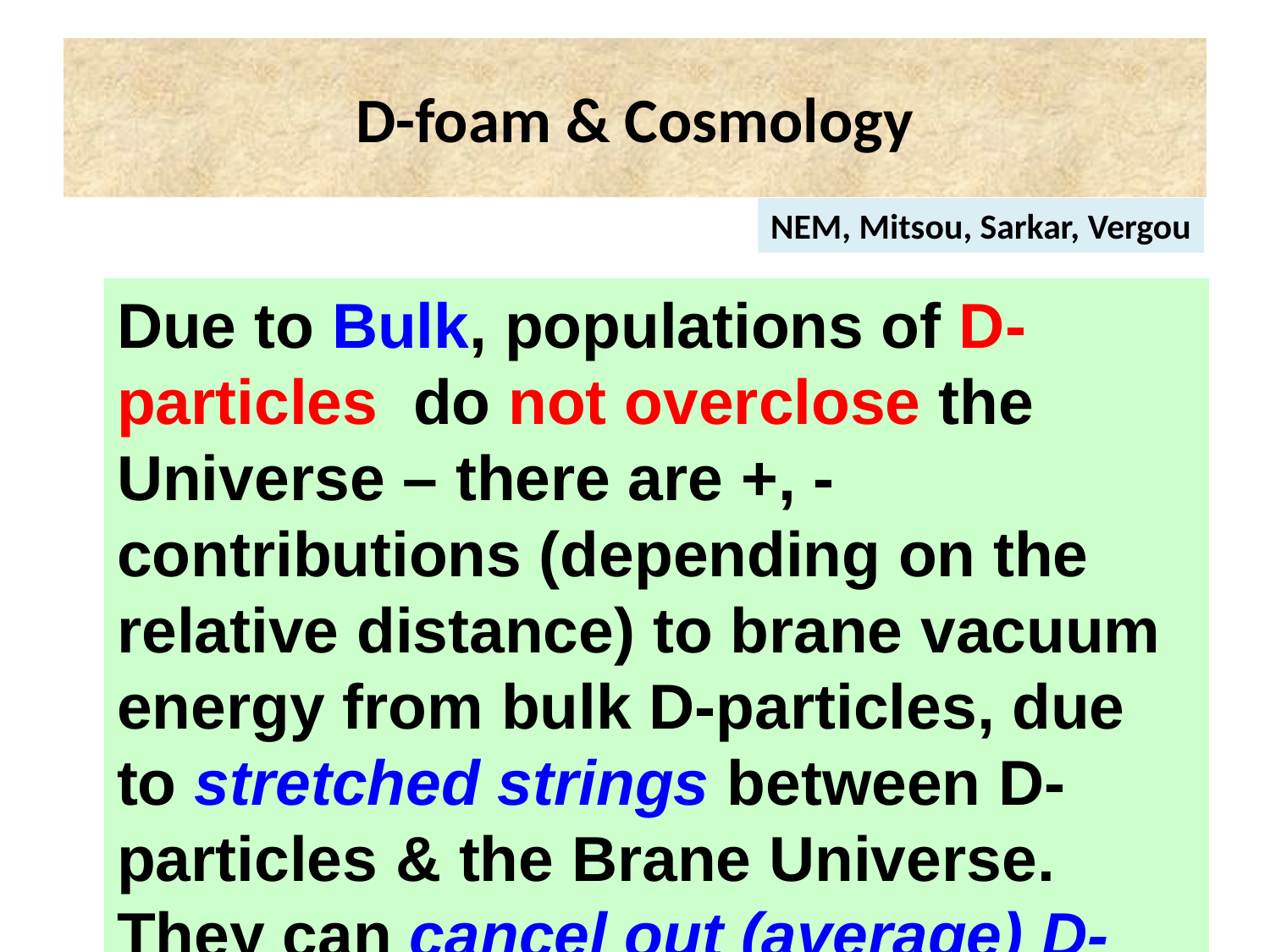

# D-foam & Cosmology
NEM, Mitsou, Sarkar, Vergou
Due to Bulk, populations of D-particles  do not overclose the Universe – there are +, -  contributions (depending on the relative distance) to brane vacuum
energy from bulk D-particles, due to stretched strings between D-particles & the Brane Universe. They can cancel out (average) D-mass contributions on brane.